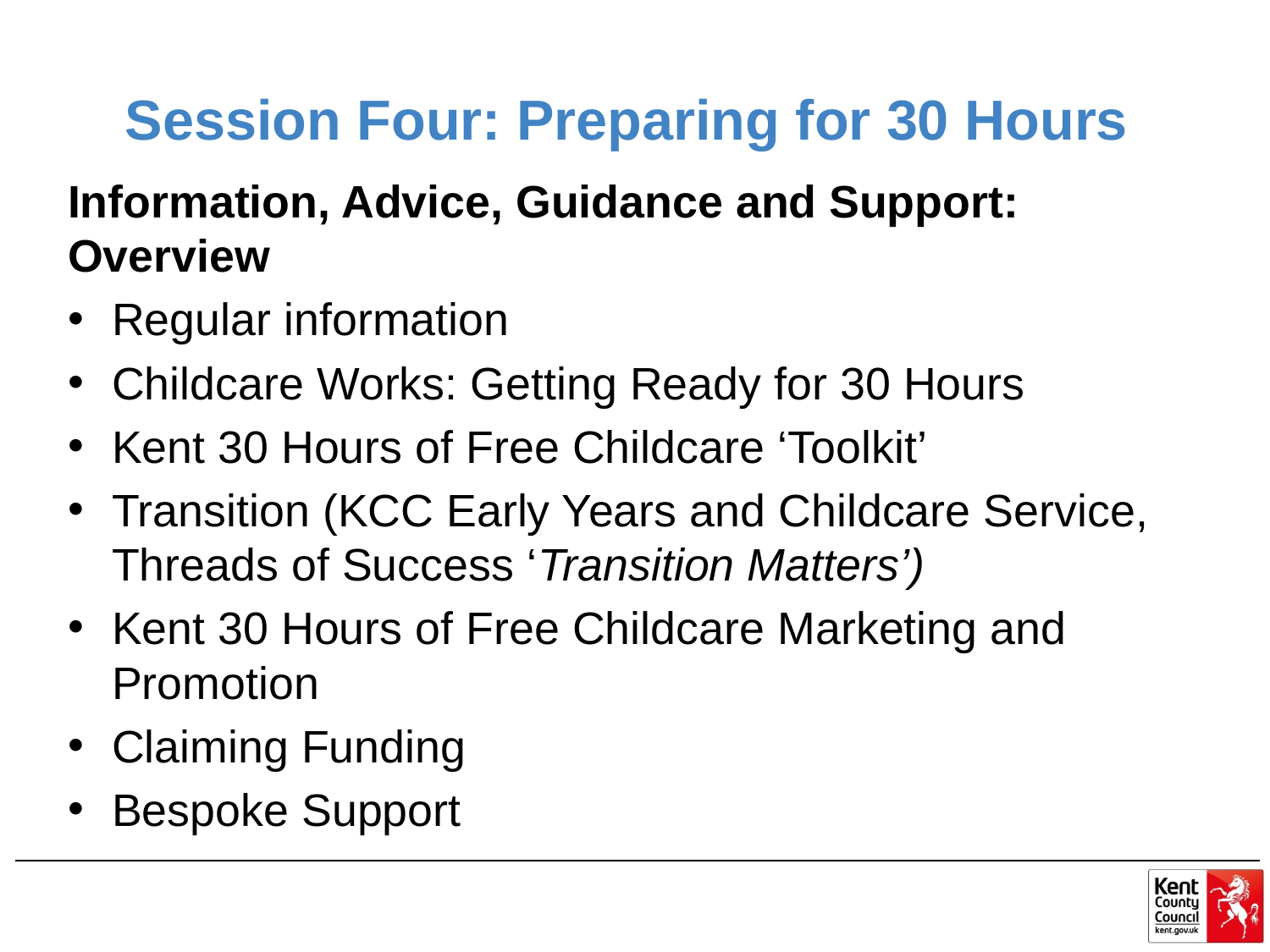

# Session Four: Preparing for 30 Hours
Information, Advice, Guidance and Support: Overview
Regular information
Childcare Works: Getting Ready for 30 Hours
Kent 30 Hours of Free Childcare ‘Toolkit’
Transition (KCC Early Years and Childcare Service, Threads of Success ‘Transition Matters’)
Kent 30 Hours of Free Childcare Marketing and Promotion
Claiming Funding
Bespoke Support